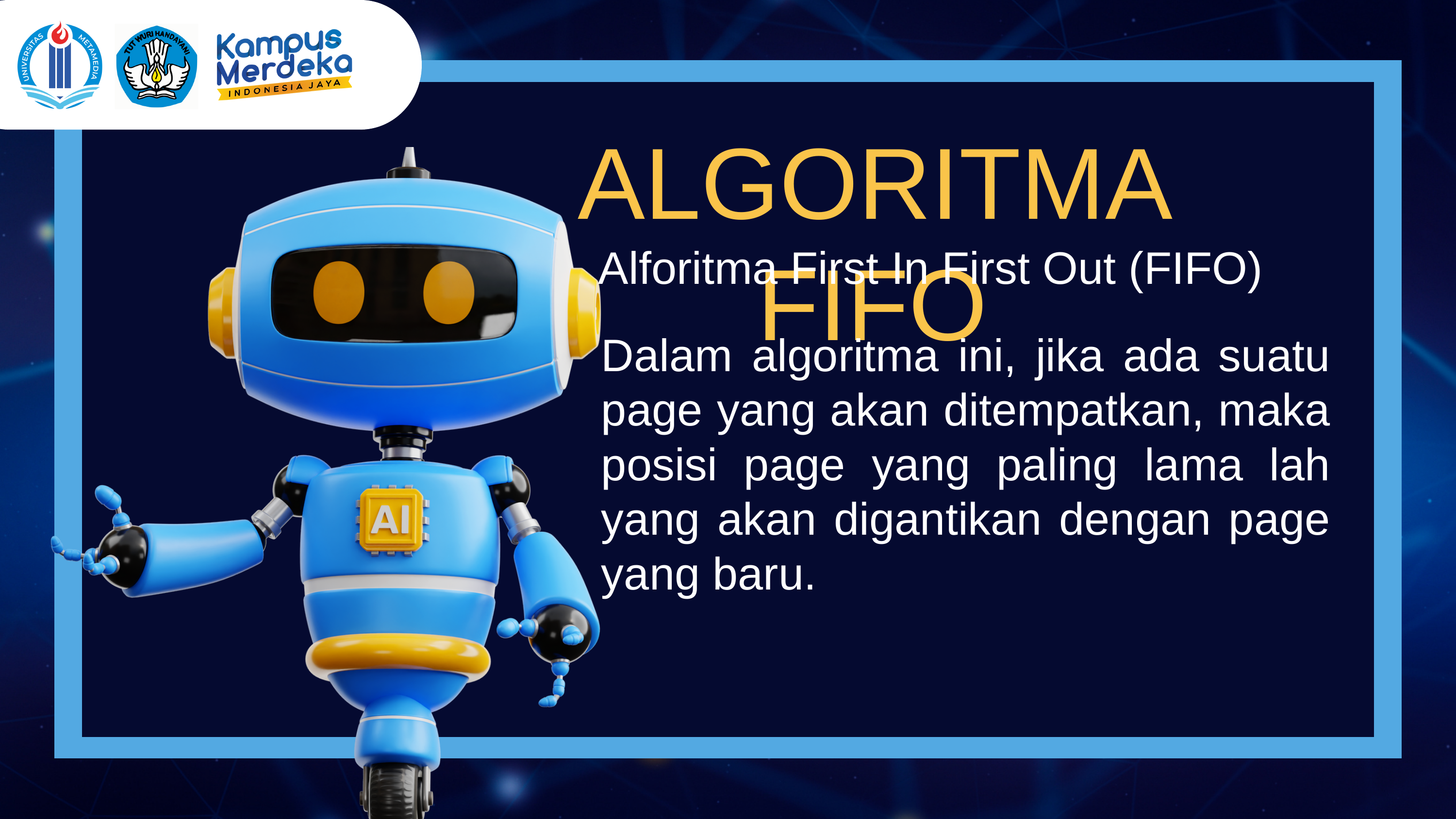

ALGORITMA FIFO

Alforitma First In First Out (FIFO)
Dalam algoritma ini, jika ada suatu page yang akan ditempatkan, maka posisi page yang paling lama lah yang akan digantikan dengan page yang baru.